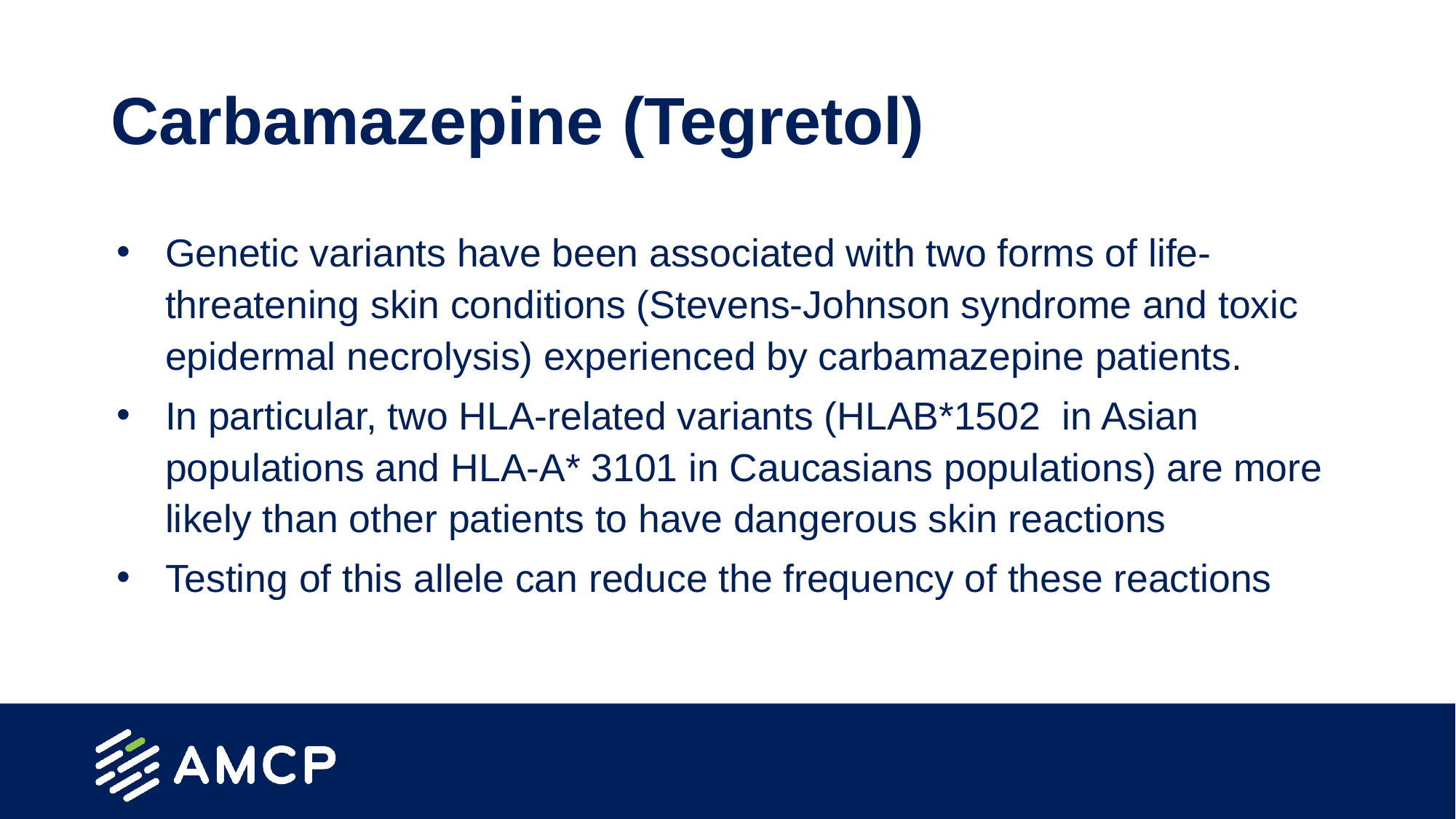

# Carbamazepine (Tegretol)
Genetic variants have been associated with two forms of life-threatening skin conditions (Stevens-Johnson syndrome and toxic epidermal necrolysis) experienced by carbamazepine patients.
In particular, two HLA-related variants (HLAB*1502  in Asian populations and HLA-A* 3101 in Caucasians populations) are more likely than other patients to have dangerous skin reactions
Testing of this allele can reduce the frequency of these reactions